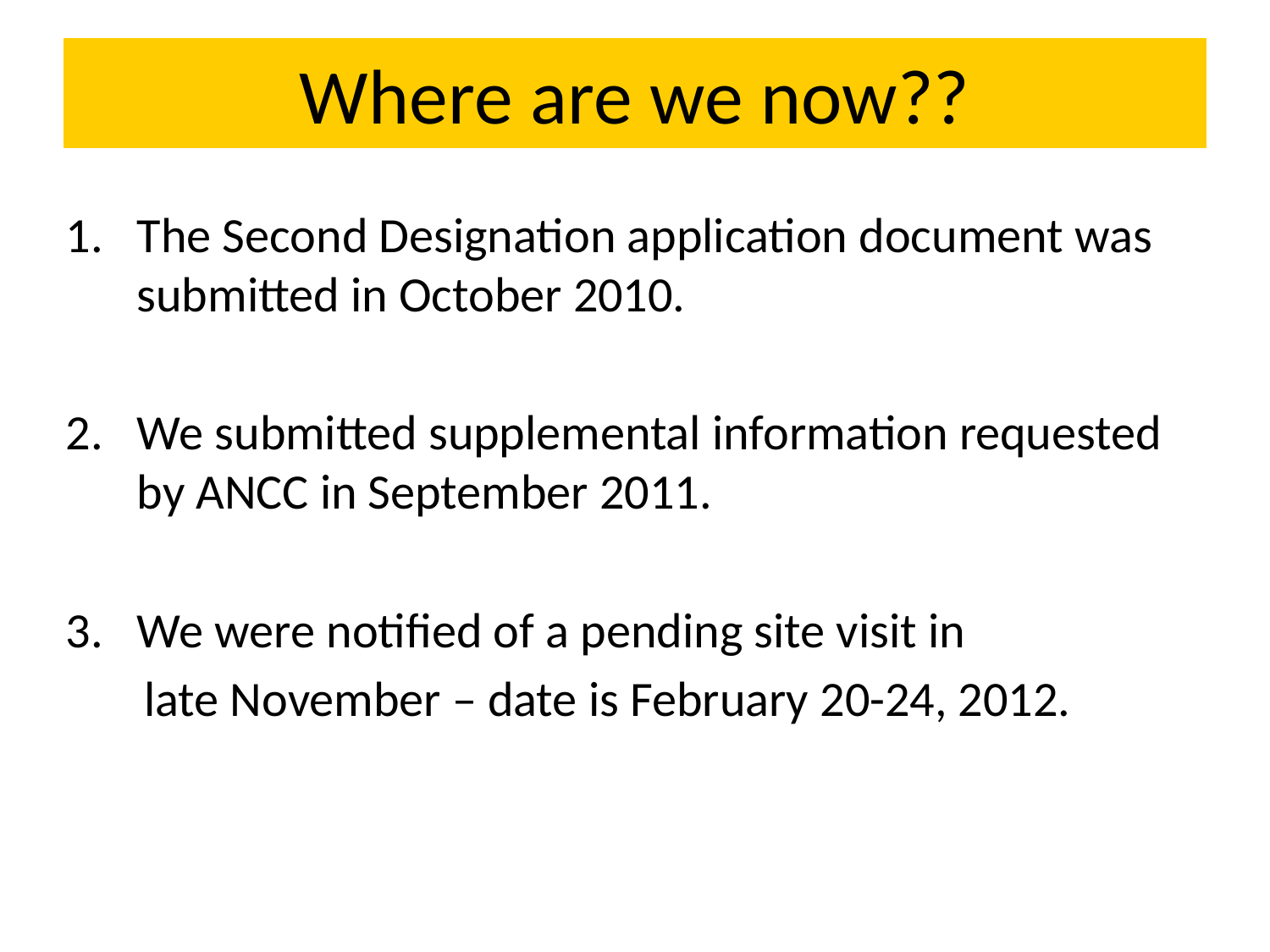

# Where are we now??
The Second Designation application document was submitted in October 2010.

We submitted supplemental information requested by ANCC in September 2011.

We were notified of a pending site visit in
       late November – date is February 20-24, 2012.